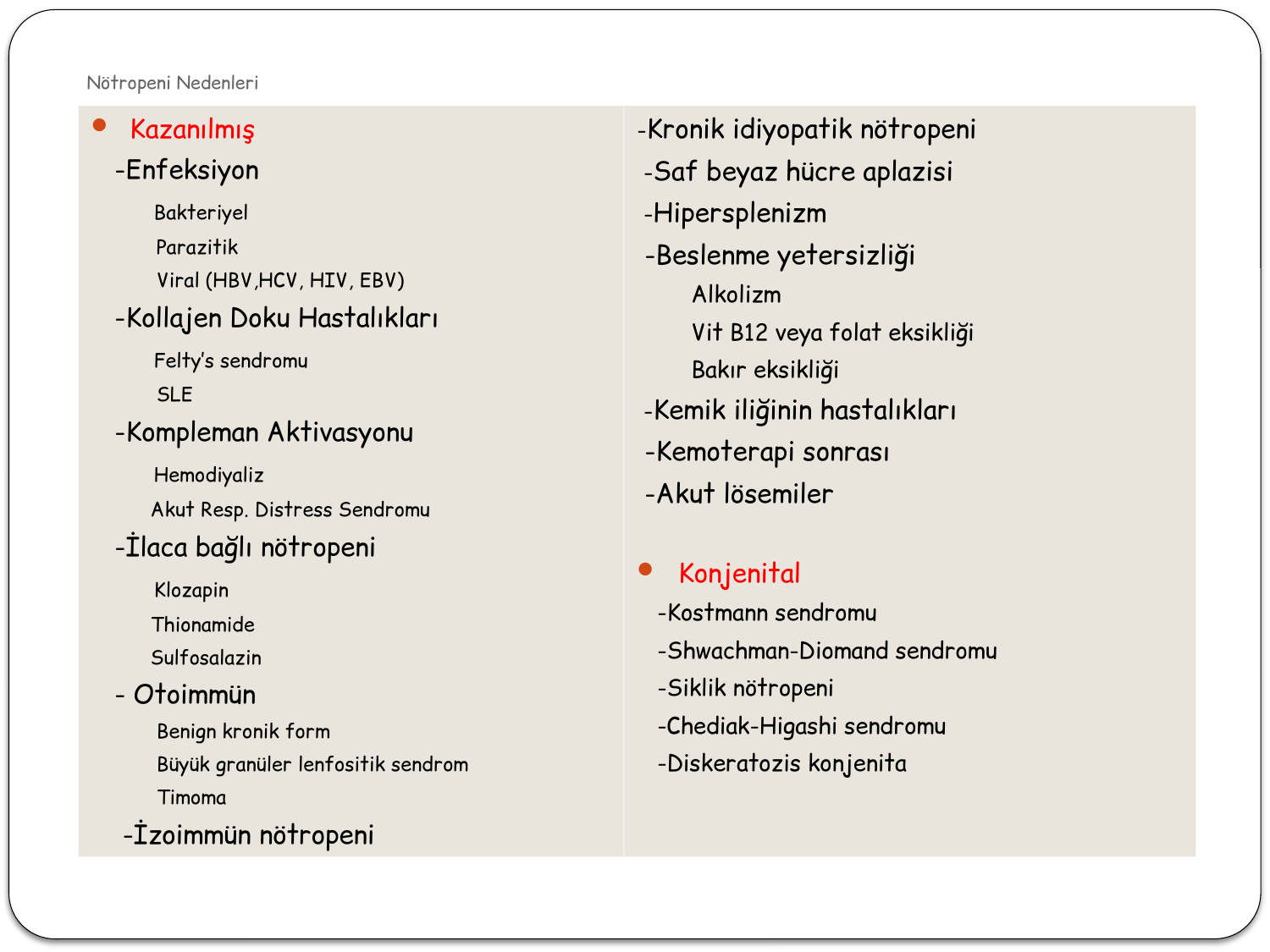

# Nötropeni Nedenleri
Kazanılmış
   -Enfeksiyon
        Bakteriyel
           Parazitik
           Viral (HBV,HCV, HIV, EBV)
   -Kollajen Doku Hastalıkları
        Felty’s sendromu
           SLE
   -Kompleman Aktivasyonu
        Hemodiyaliz
          Akut Resp. Distress Sendromu
   -İlaca bağlı nötropeni
        Klozapin
          Thionamide
          Sulfosalazin
   - Otoimmün
           Benign kronik form
           Büyük granüler lenfositik sendrom
           Timoma
    -İzoimmün nötropeni
-Kronik idiyopatik nötropeni
 -Saf beyaz hücre aplazisi
 -Hipersplenizm
 -Beslenme yetersizliği
        Alkolizm
        Vit B12 veya folat eksikliği
        Bakır eksikliği
 -Kemik iliğinin hastalıkları
 -Kemoterapi sonrası
 -Akut lösemiler

Konjenital
   -Kostmann sendromu
   -Shwachman-Diomand sendromu
   -Siklik nötropeni
   -Chediak-Higashi sendromu
   -Diskeratozis konjenita
25